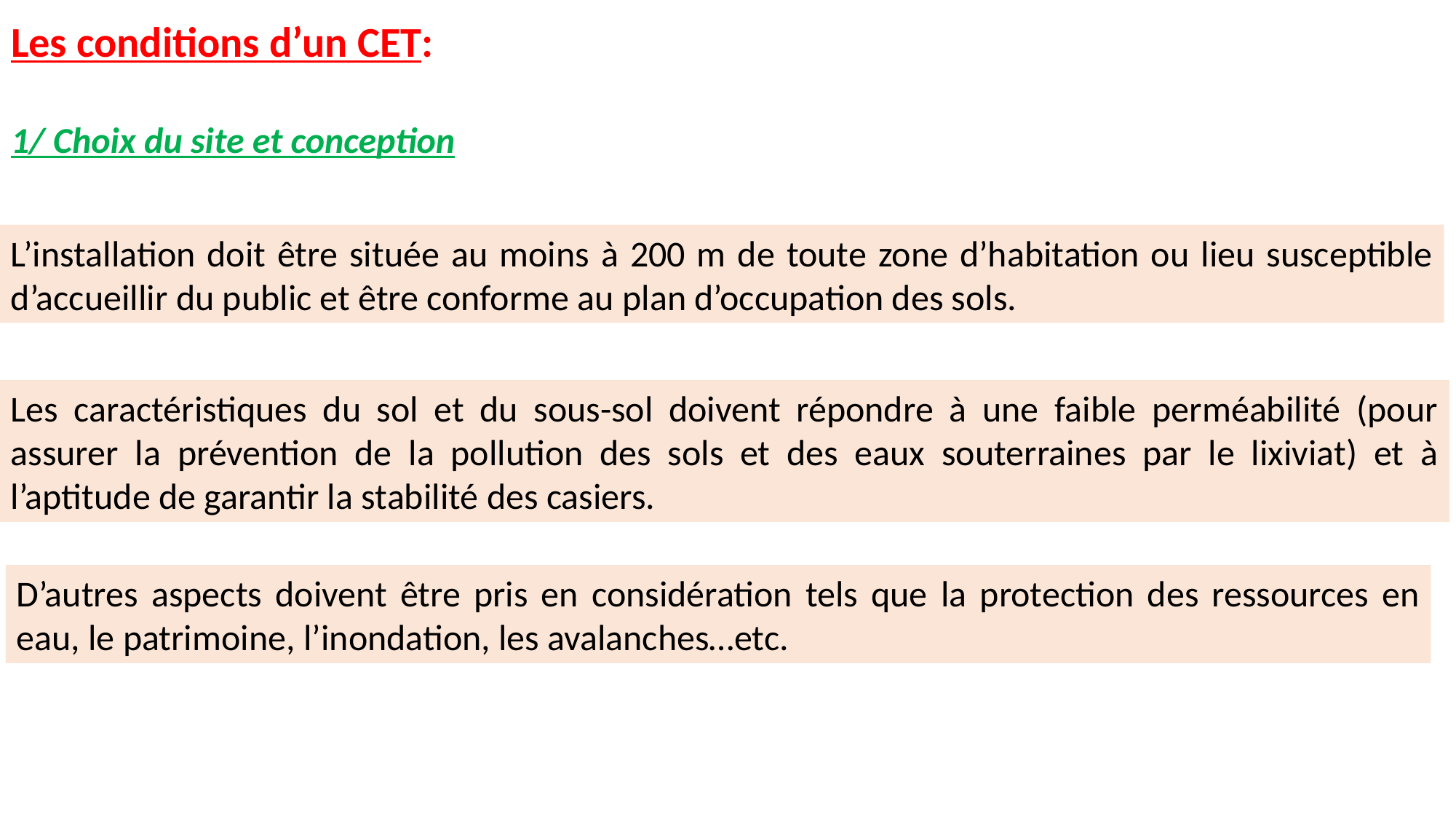

# Les conditions d’un CET:
1/ Choix du site et conception

L’installation doit être située au moins à 200 m de toute zone d’habitation ou lieu susceptible d’accueillir du public et être conforme au plan d’occupation des sols.
Les caractéristiques du sol et du sous-sol doivent répondre à une faible perméabilité (pour assurer la prévention de la pollution des sols et des eaux souterraines par le lixiviat) et à l’aptitude de garantir la stabilité des casiers.
D’autres aspects doivent être pris en considération tels que la protection des ressources en eau, le patrimoine, l’inondation, les avalanches…etc.